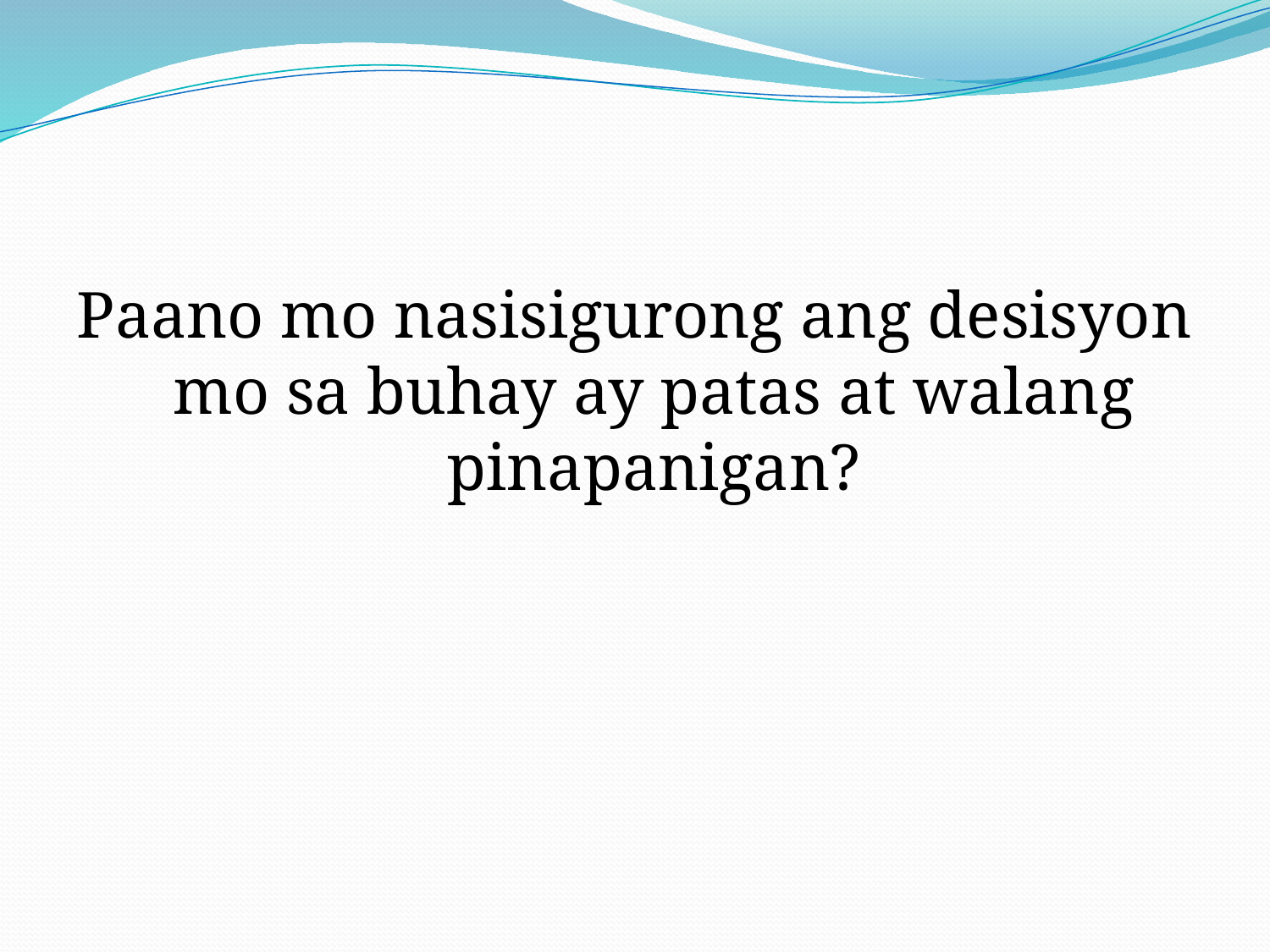

#
Paano mo nasisigurong ang desisyon mo sa buhay ay patas at walang pinapanigan?